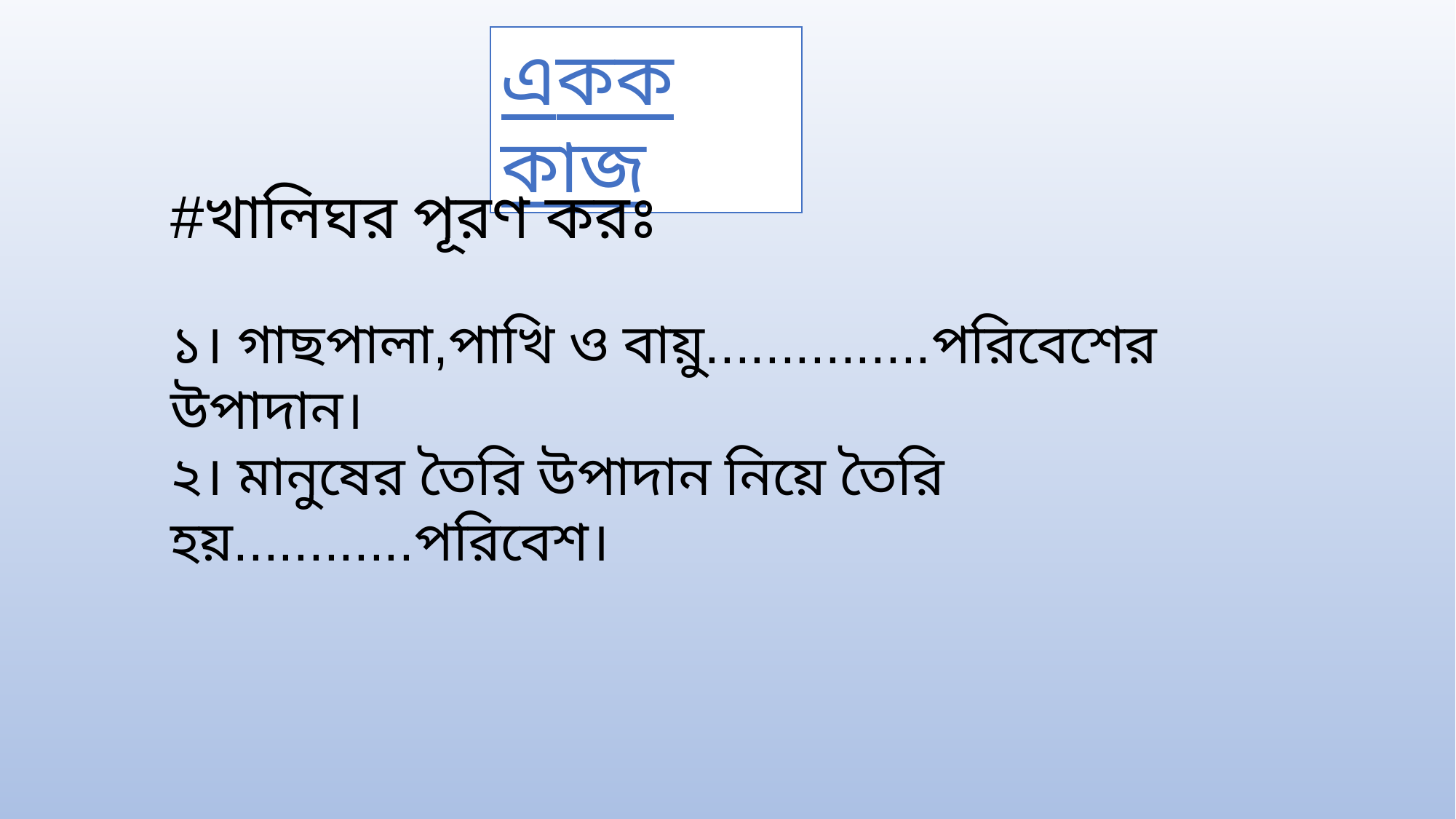

একক কাজ
#খালিঘর পূরণ করঃ
১। গাছপালা,পাখি ও বায়ু...............পরিবেশের উপাদান।
২। মানুষের তৈরি উপাদান নিয়ে তৈরি হয়............পরিবেশ।